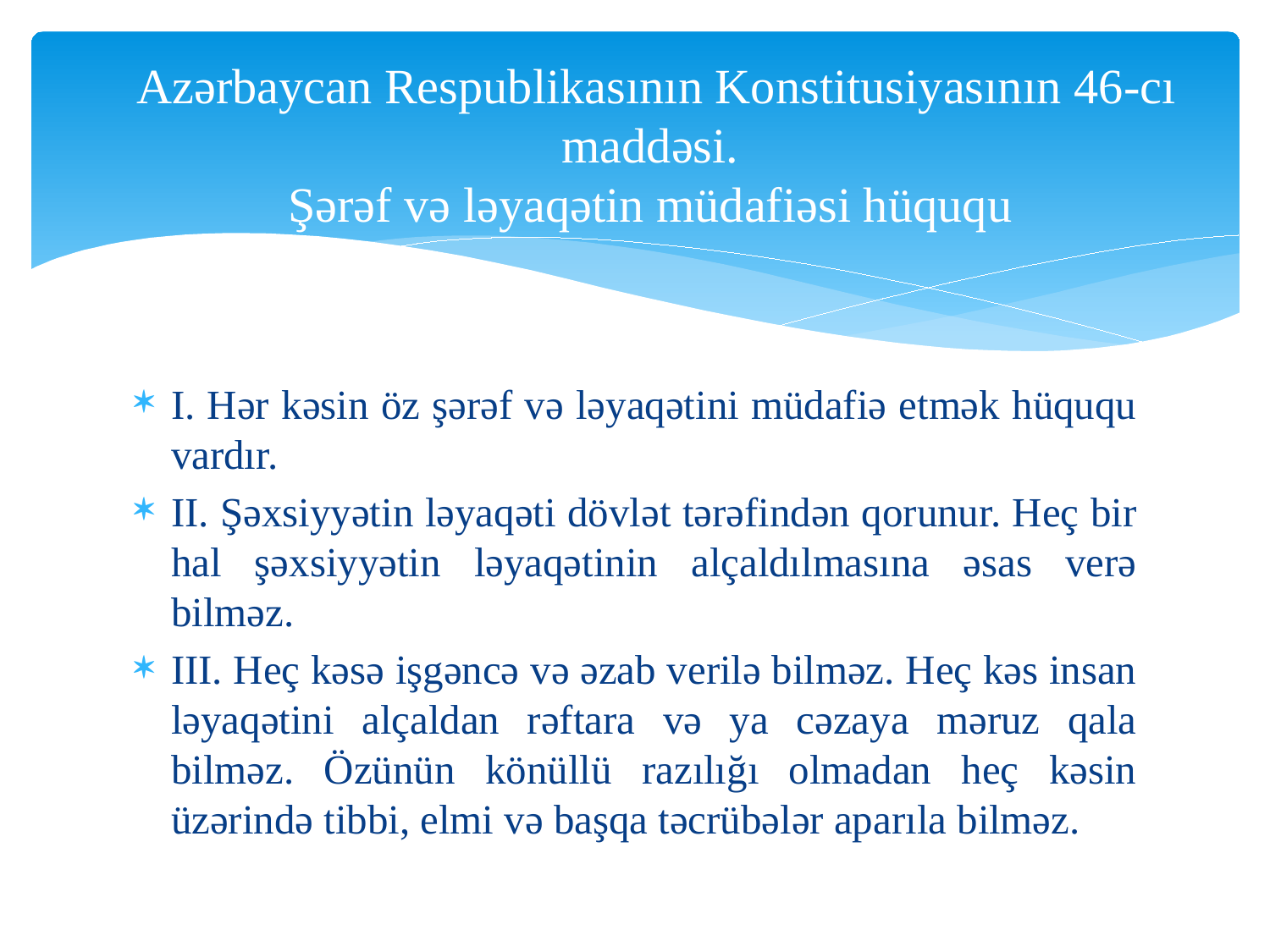

# Azərbaycan Respublikasının Konstitusiyasının 46-cı maddəsi. Şərəf və ləyaqətin müdafiəsi hüququ
I. Hər kəsin öz şərəf və ləyaqətini müdafiə etmək hüququ vardır.
II. Şəxsiyyətin ləyaqəti dövlət tərəfindən qorunur. Heç bir hal şəxsiyyətin ləyaqətinin alçaldılmasına əsas verə bilməz.
III. Heç kəsə işgəncə və əzab verilə bilməz. Heç kəs insan ləyaqətini alçaldan rəftara və ya cəzaya məruz qala bilməz. Özünün könüllü razılığı olmadan heç kəsin üzərində tibbi, elmi və başqa təcrübələr aparıla bilməz.